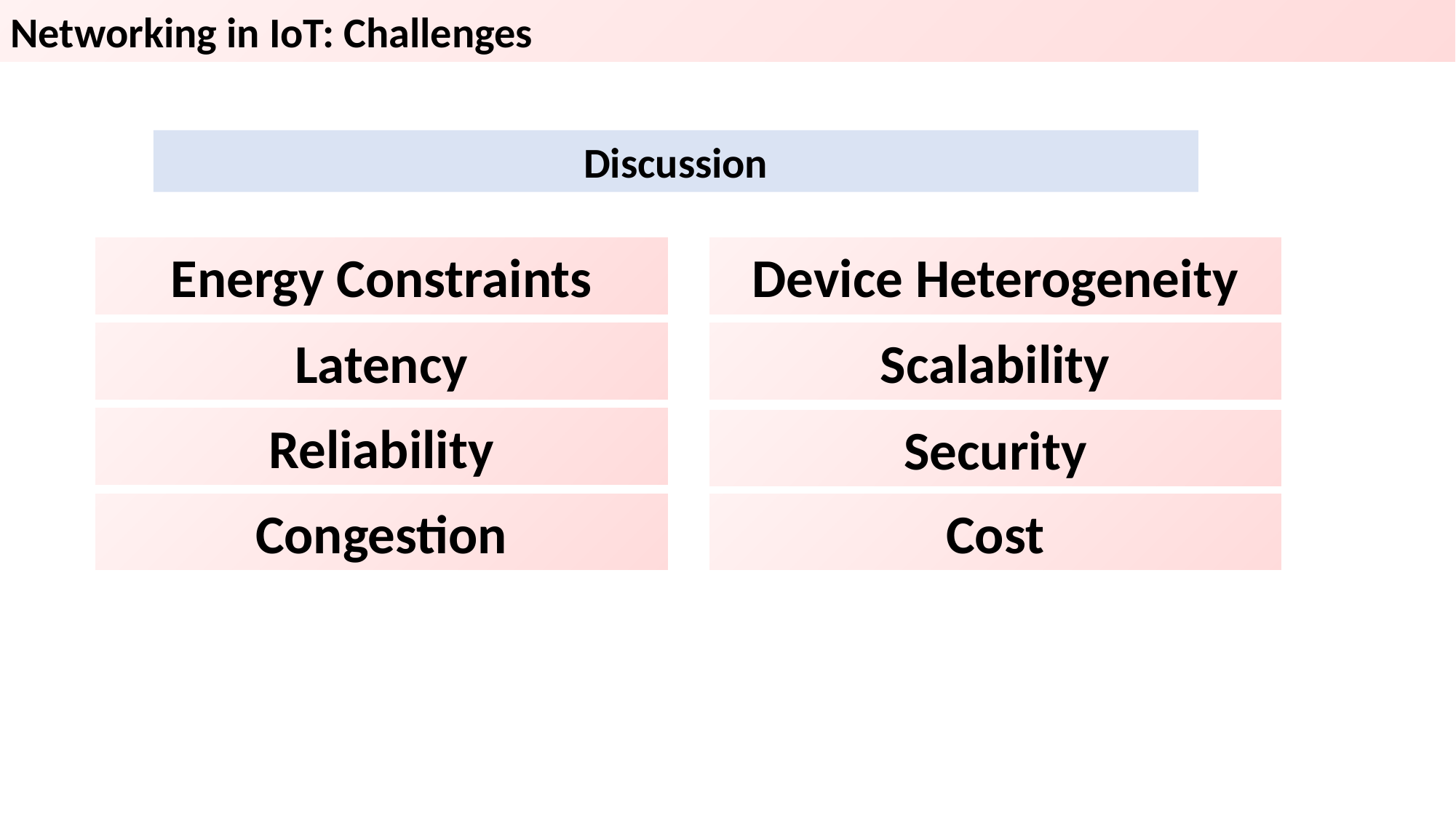

Networking in IoT: Challenges
Discussion
Energy Constraints
Device Heterogeneity
Latency
Scalability
Reliability
Security
Congestion
Cost